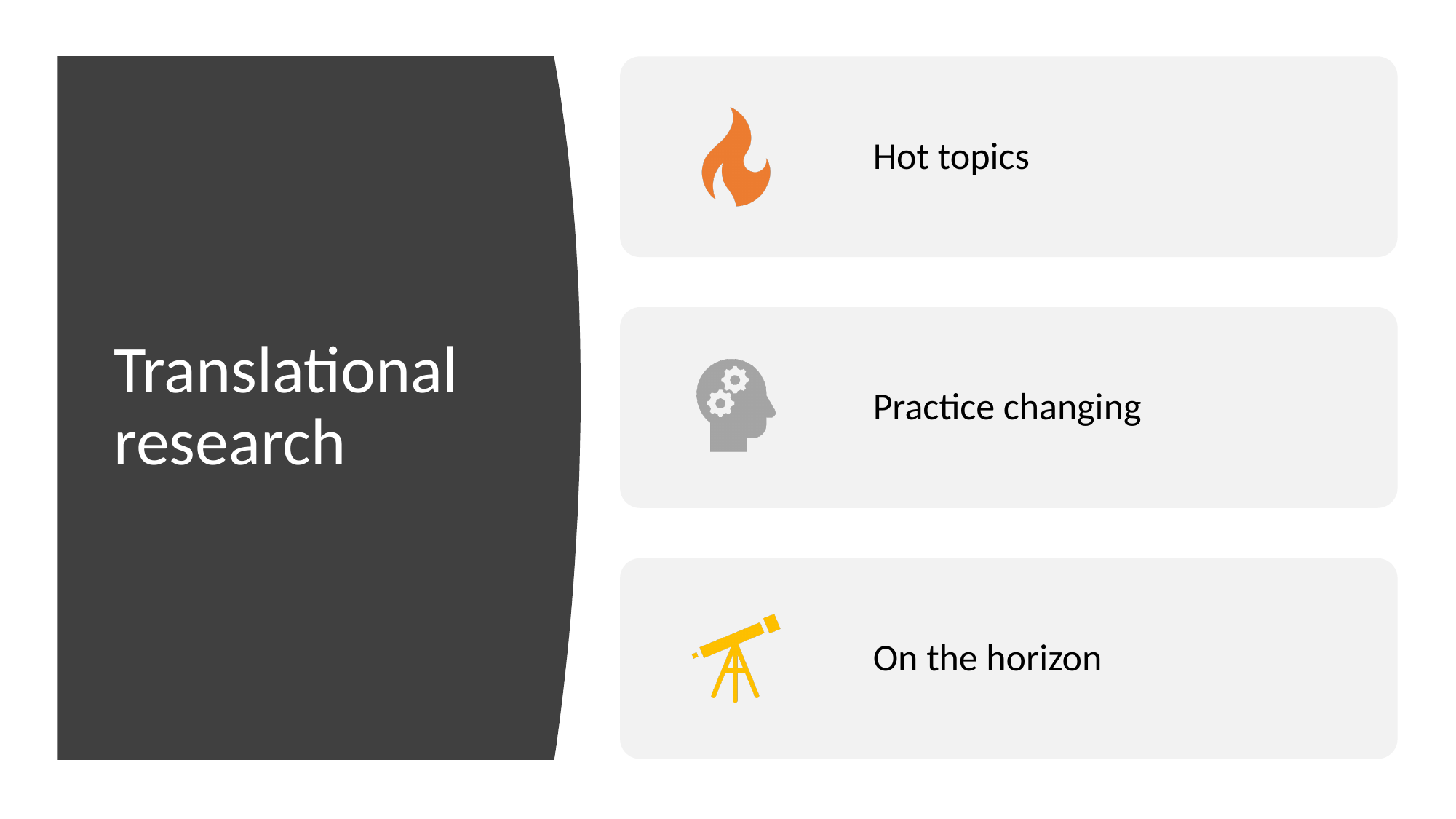

Hot topics
Practice changing
On the horizon

# Translational research